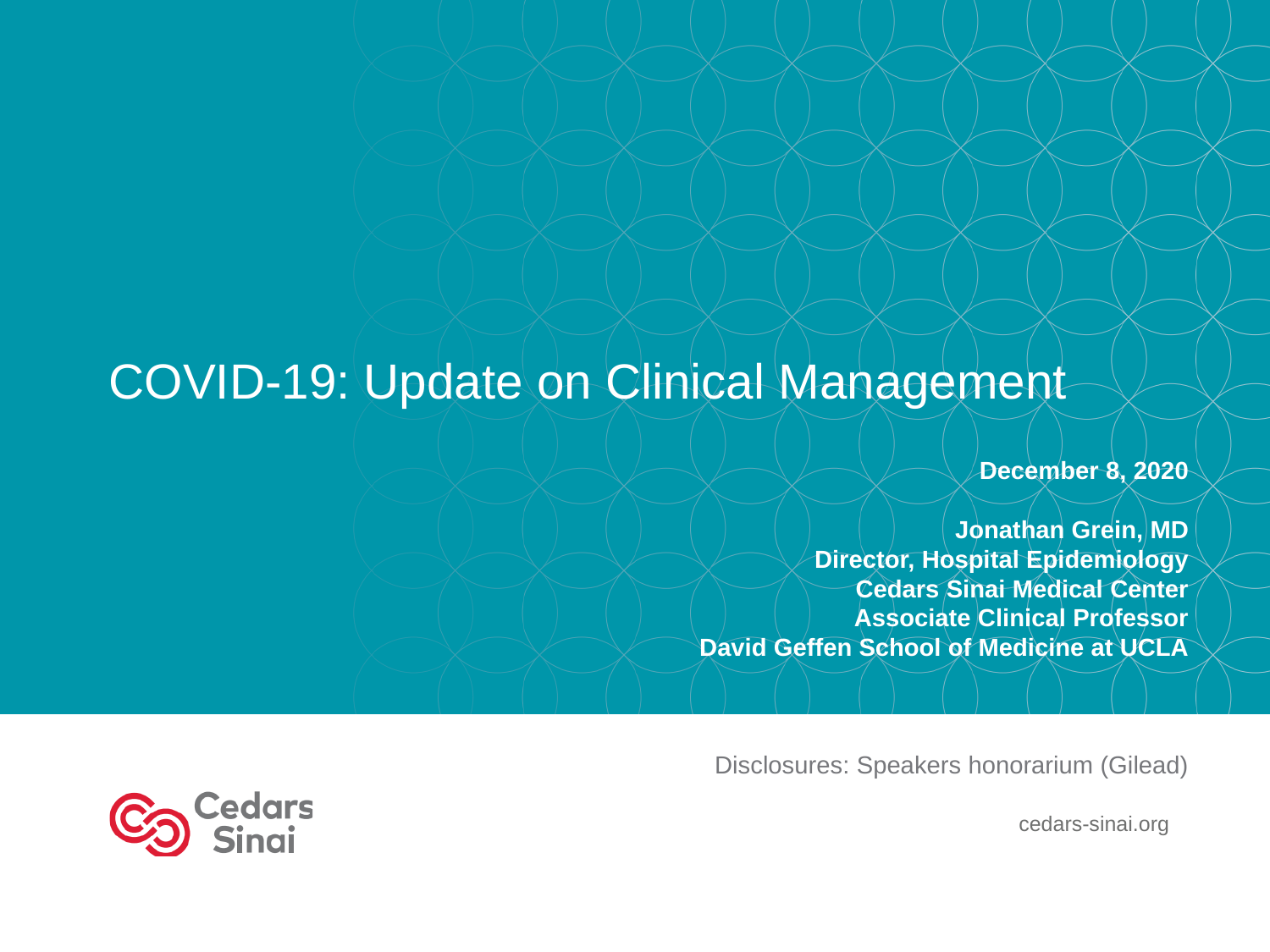

# COVID-19: Update on Clinical Management
December 8, 2020

Jonathan Grein, MD
Director, Hospital Epidemiology
Cedars Sinai Medical Center
Associate Clinical Professor
David Geffen School of Medicine at UCLA
Disclosures: Speakers honorarium (Gilead)